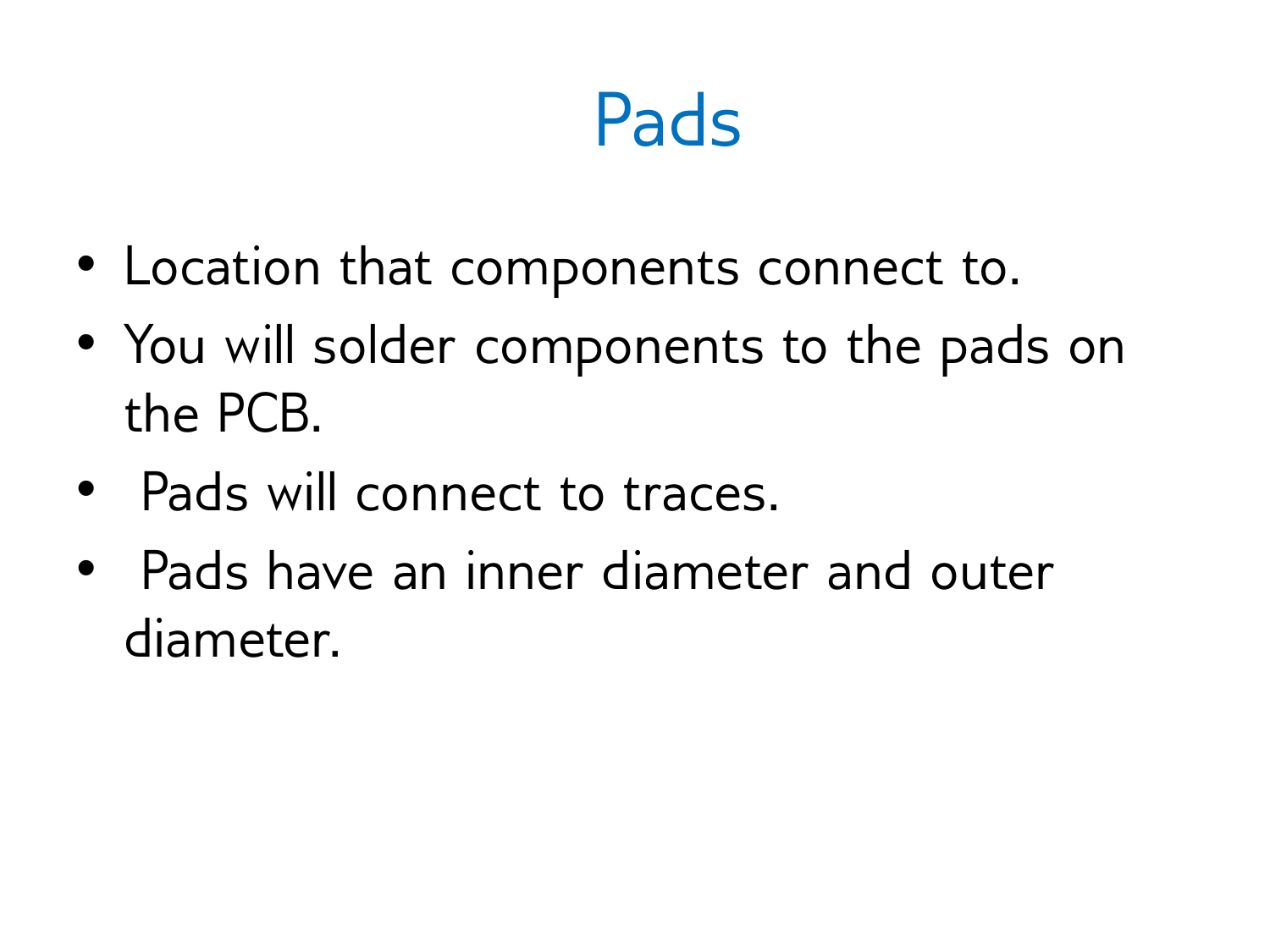

# Pads
Location that components connect to.
You will solder components to the pads on the PCB.
 Pads will connect to traces.
 Pads have an inner diameter and outer diameter.